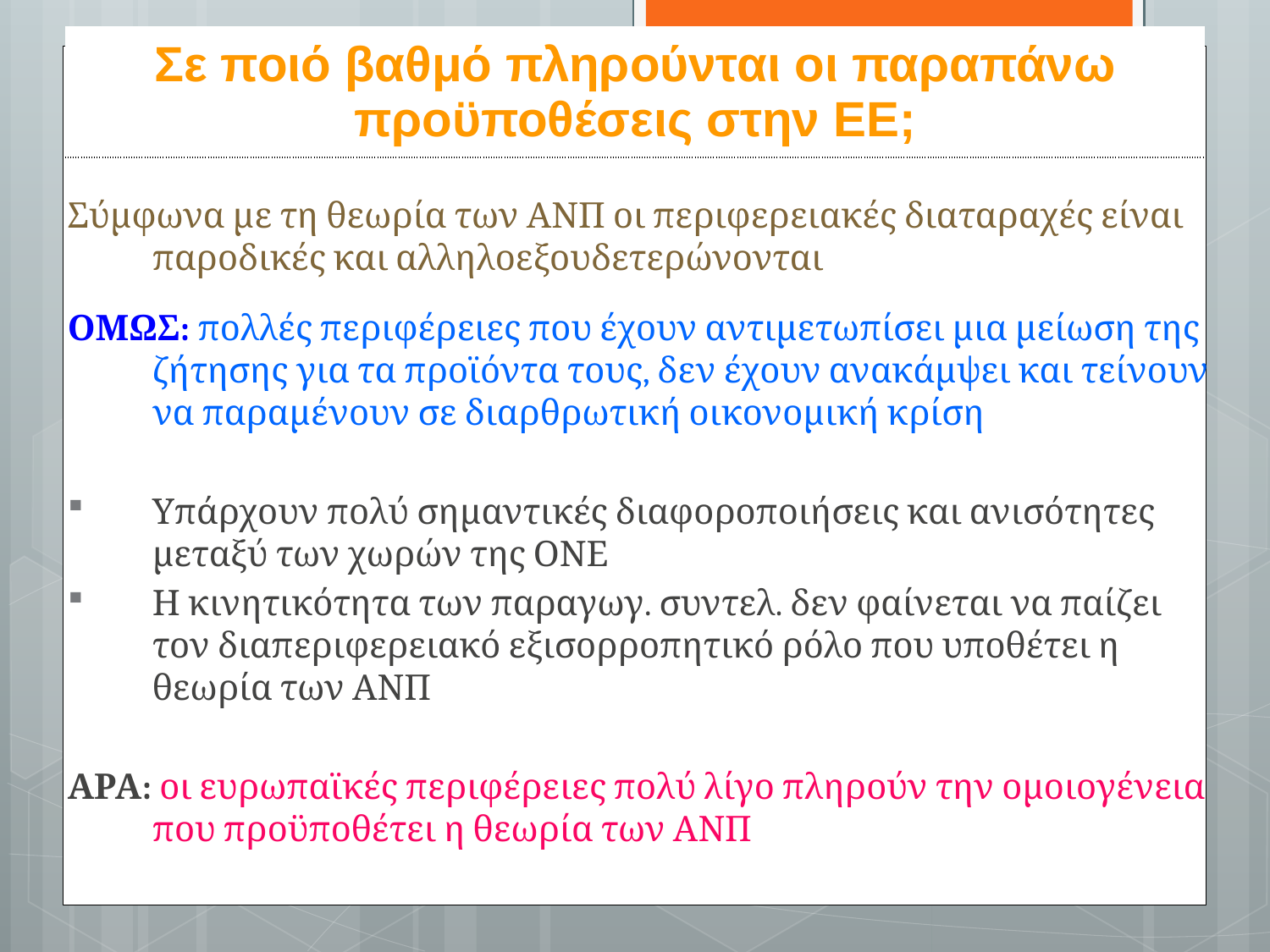

| Σε ποιό βαθμό πληρούνται οι παραπάνω προϋποθέσεις στην ΕΕ; |
| --- |
Σύμφωνα με τη θεωρία των ΑΝΠ οι περιφερειακές διαταραχές είναι παροδικές και αλληλοεξουδετερώνονται
ΟΜΩΣ: πολλές περιφέρειες που έχουν αντιμετωπίσει μια μείωση της ζήτησης για τα προϊόντα τους, δεν έχουν ανακάμψει και τείνουν να παραμένουν σε διαρθρωτική οικονομική κρίση

Υπάρχουν πολύ σημαντικές διαφοροποιήσεις και ανισότητες μεταξύ των χωρών της ΟΝΕ
Η κινητικότητα των παραγωγ. συντελ. δεν φαίνεται να παίζει τον διαπεριφερειακό εξισορροπητικό ρόλο που υποθέτει η θεωρία των ΑΝΠ

ΑΡΑ: οι ευρωπαϊκές περιφέρειες πολύ λίγο πληρούν την ομοιογένεια που προϋποθέτει η θεωρία των ΑΝΠ